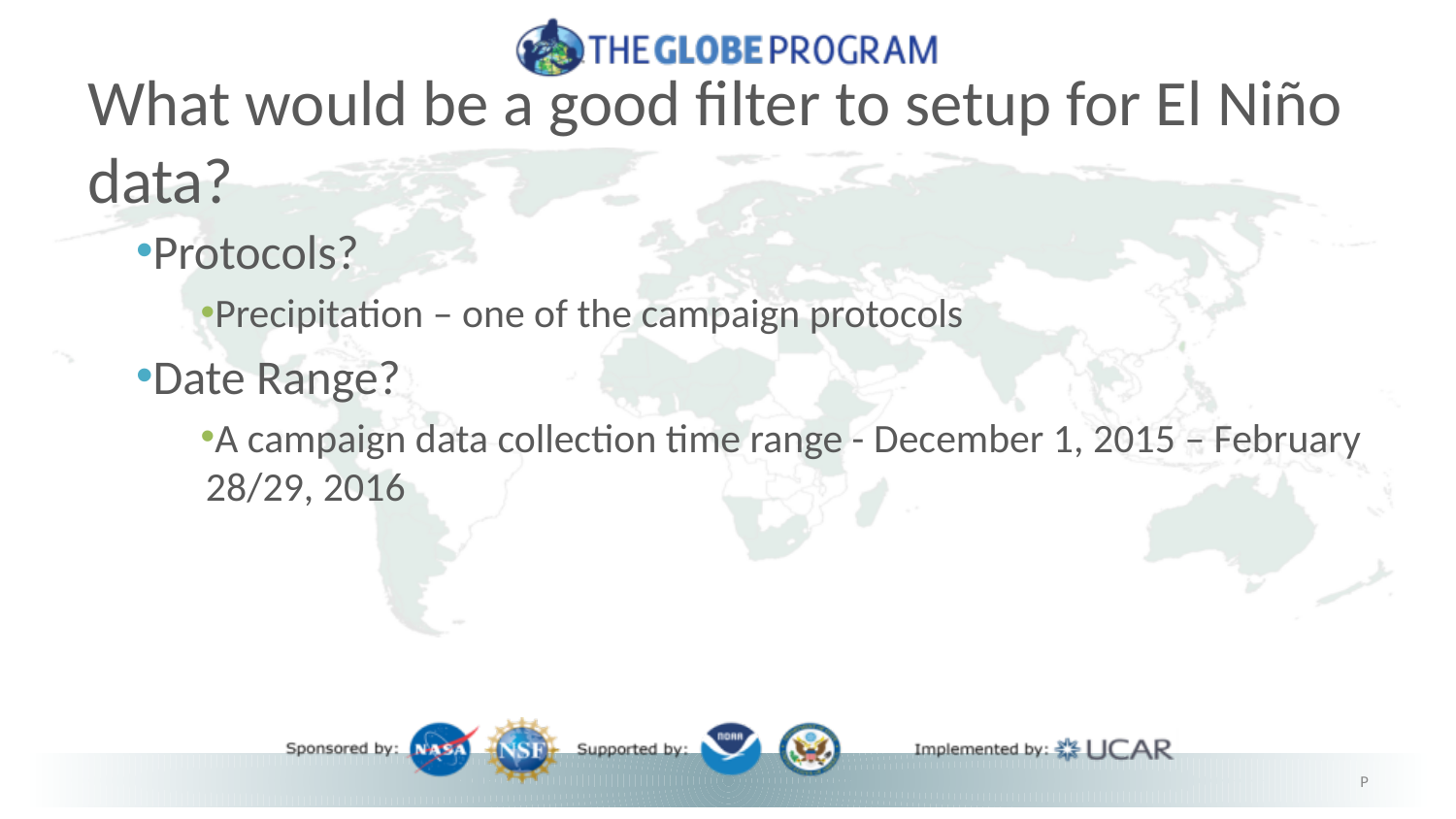

# What would be a good filter to setup for El Niño data?
Protocols?
Precipitation – one of the campaign protocols
Date Range?
A campaign data collection time range - December 1, 2015 – February 28/29, 2016
33